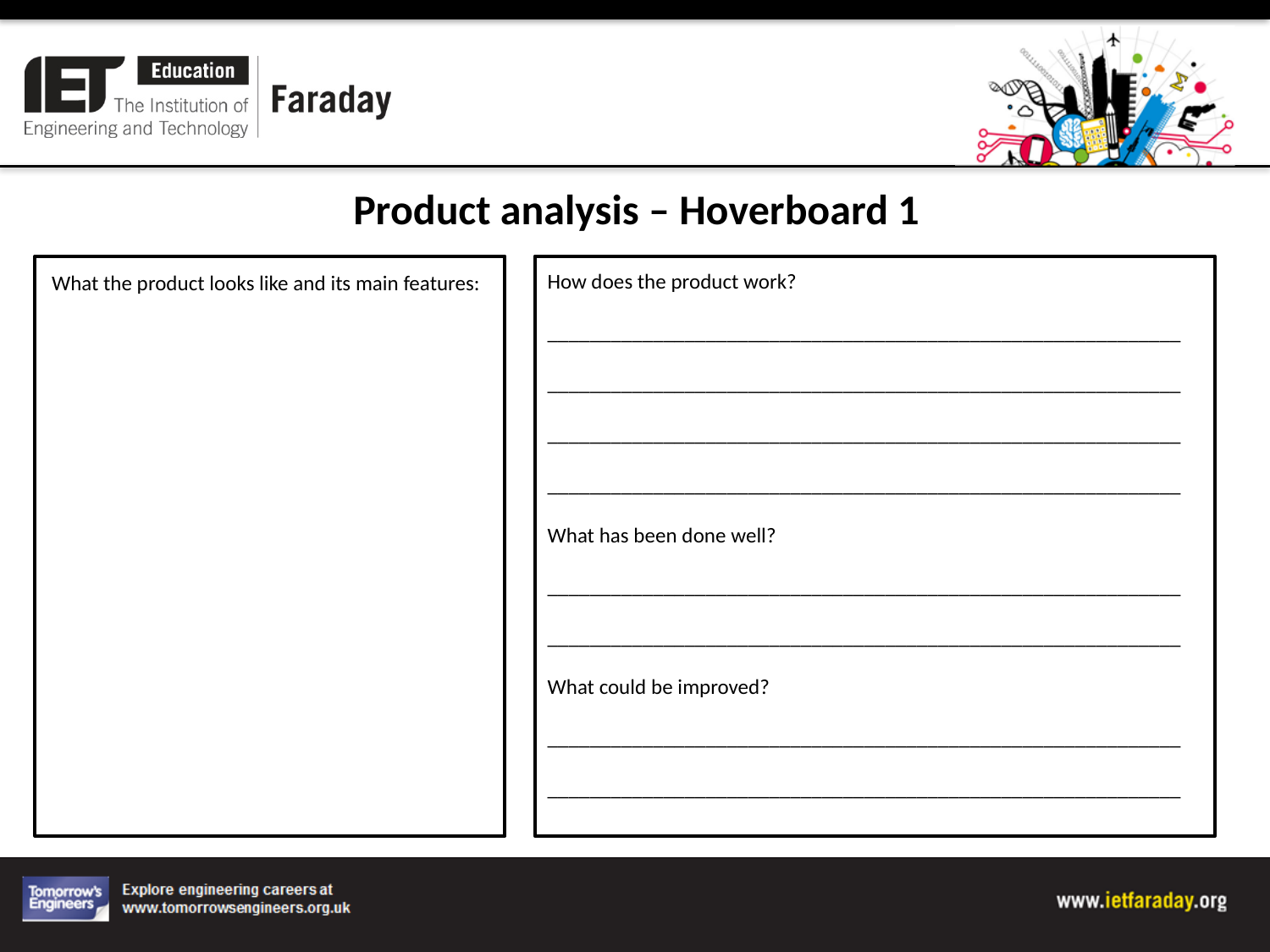

Product analysis – Hoverboard 1

How does the product work?

____________________________________________________________

____________________________________________________________

____________________________________________________________

____________________________________________________________

What has been done well?

____________________________________________________________

____________________________________________________________

What could be improved?

____________________________________________________________

____________________________________________________________
What the product looks like and its main features: